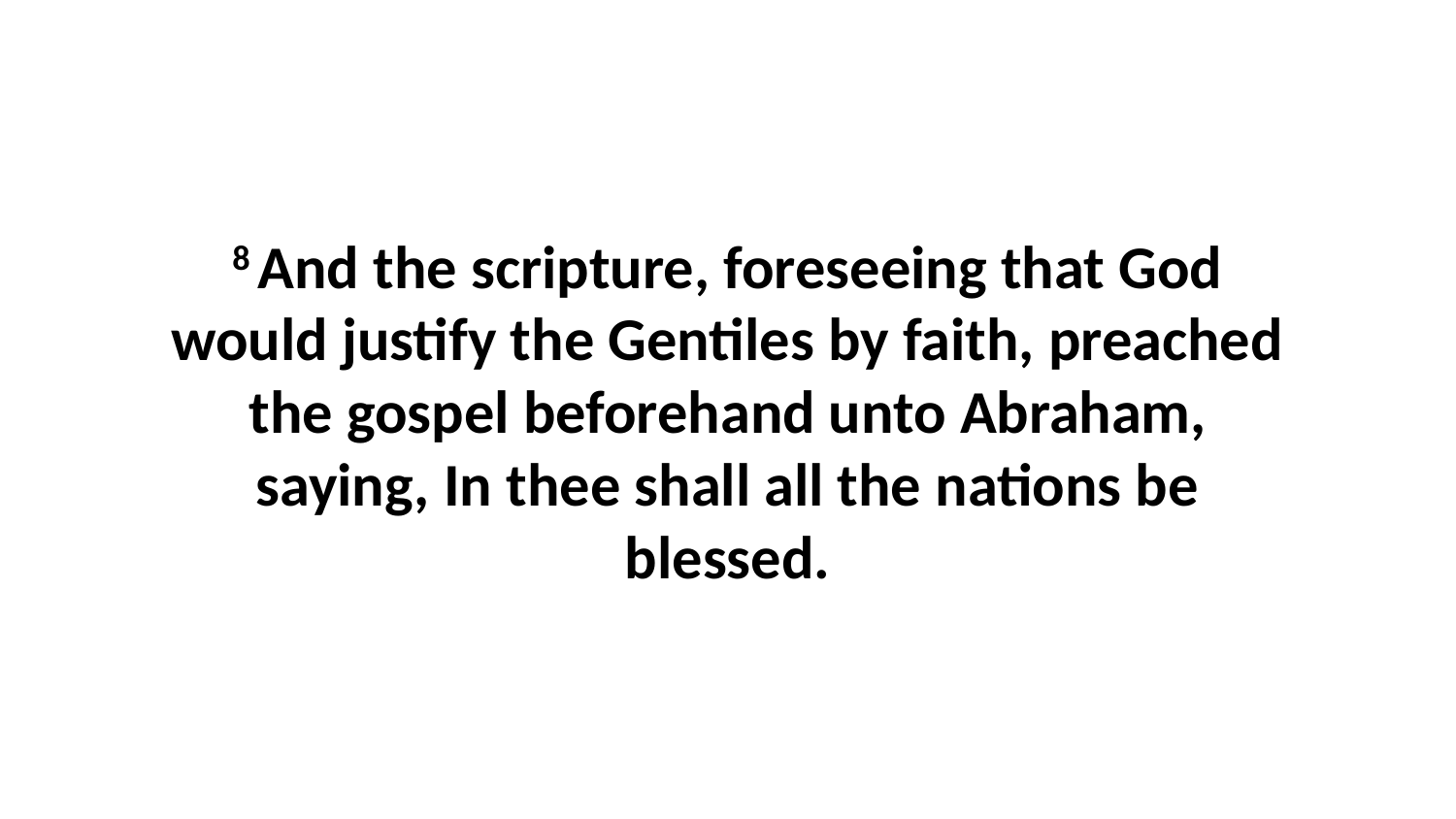

8 And the scripture, foreseeing that God would justify the Gentiles by faith, preached the gospel beforehand unto Abraham, saying, In thee shall all the nations be blessed.